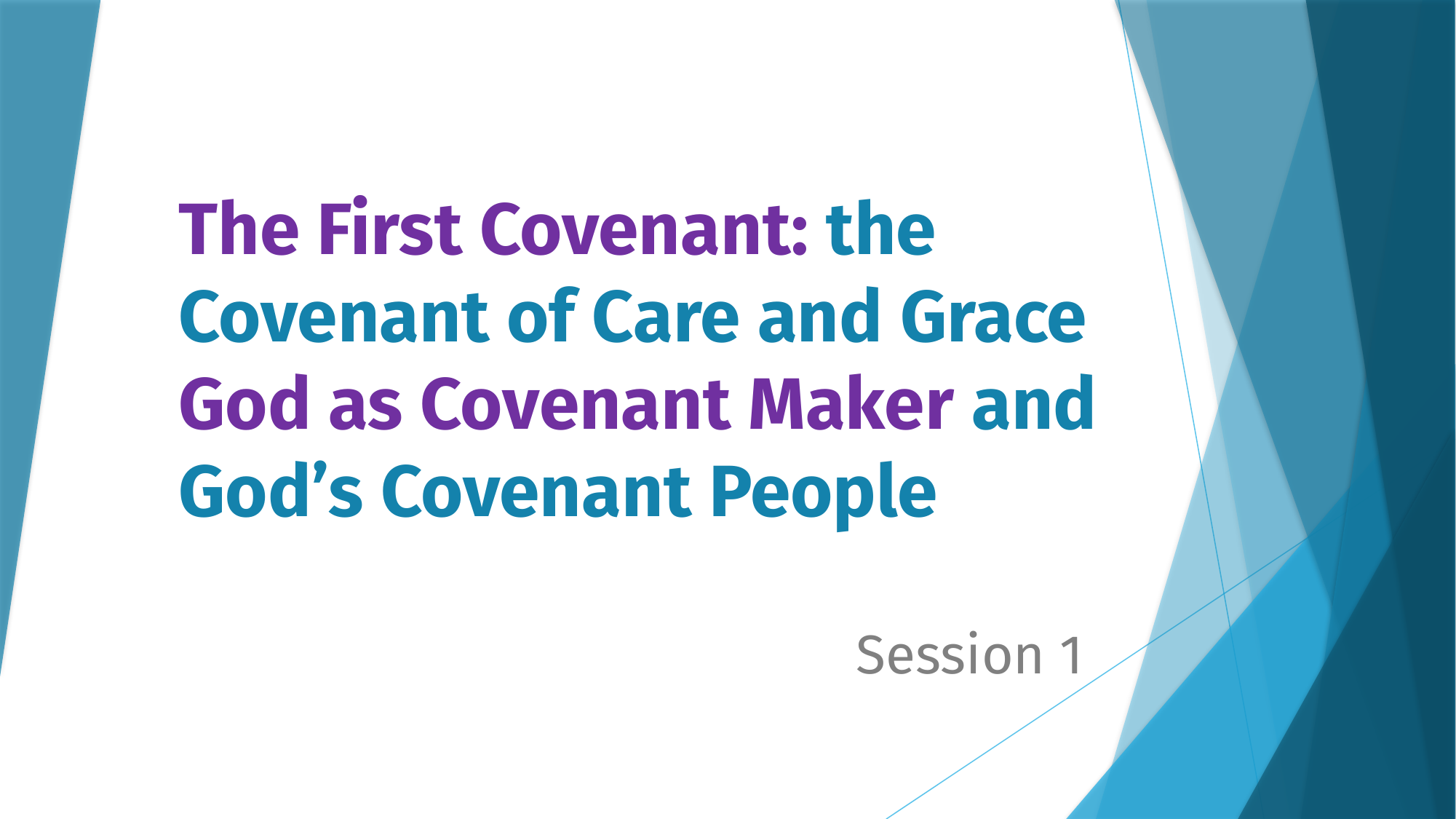

# The First Covenant: the Covenant of Care and Grace God as Covenant Maker and God’s Covenant People
Session 1